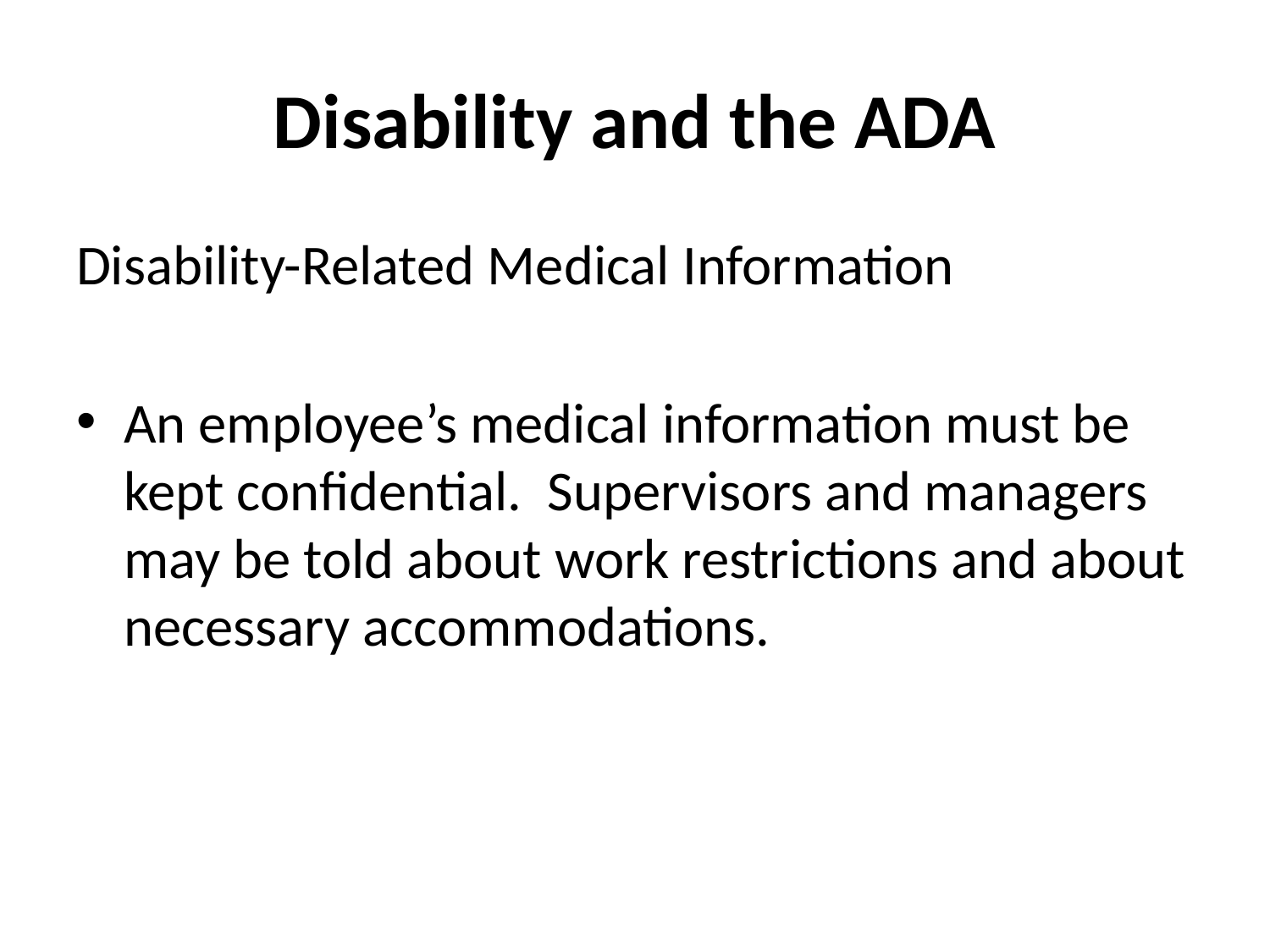

# Disability and the ADA
Disability-Related Medical Information

An employee’s medical information must be kept confidential.  Supervisors and managers may be told about work restrictions and about necessary accommodations.